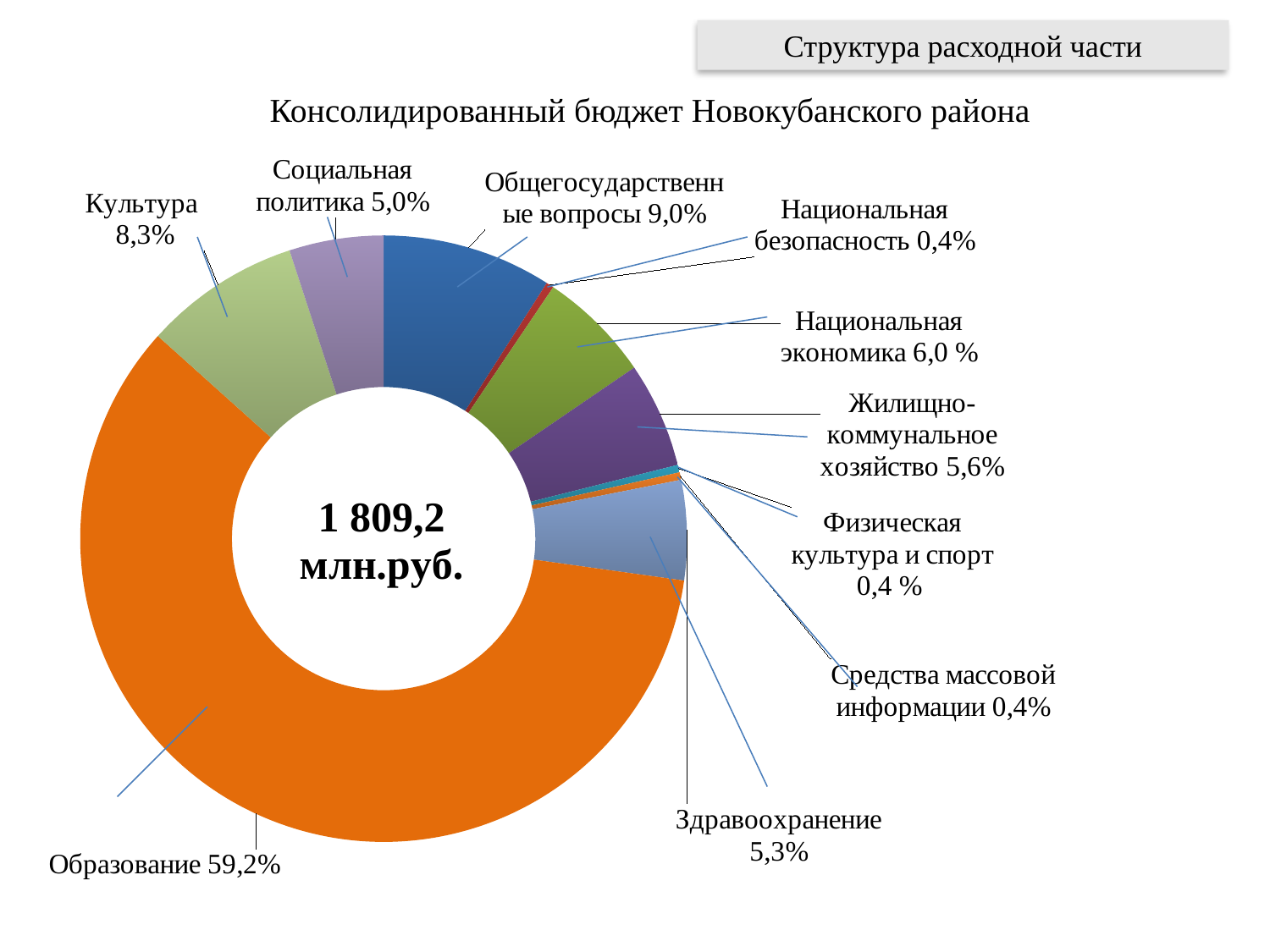

# Структура расходной части
Консолидированный бюджет Новокубанского района

### Chart

| Category | Столбец1 |
|---|---|
|  | 9.0 |
|  | 0.4 |
|  | 6.0 |
|  | 5.6 |
|  | 0.4 |
|  | 0.4 |
|  | 5.3 |
|  | 59.2 |
|  | 8.3 |
|  | 5.0 |